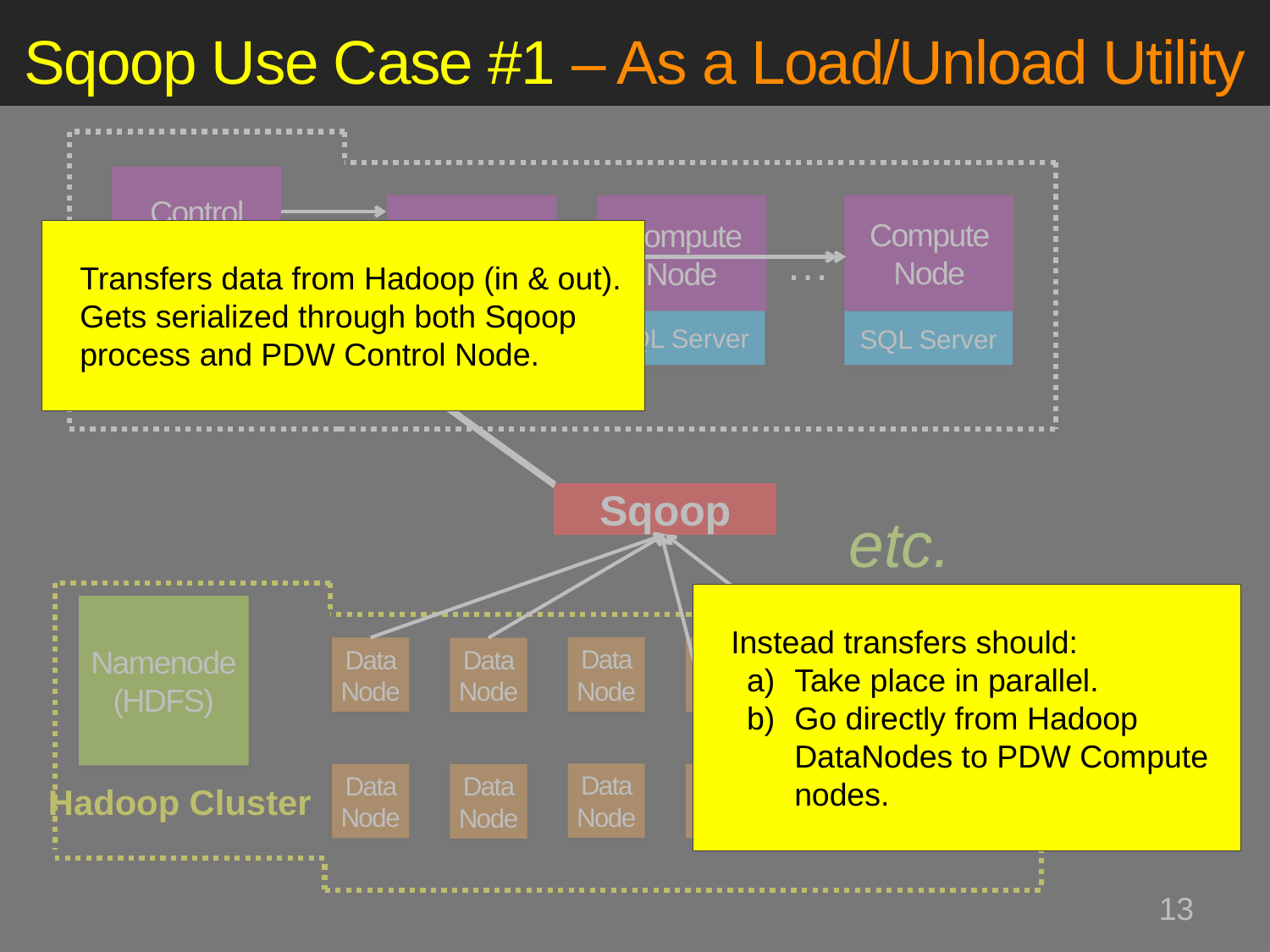

# Sqoop Use Case #1 – As a Load/Unload Utility

PDW Cluster
Control Node
SQL Server
Compute Node
SQL Server
Compute Node
SQL Server
Compute Node
…
SQL Server

Transfers data from Hadoop (in & out).
Gets serialized through both Sqoop process and PDW Control Node.

Sqoop
etc.

Instead transfers should:
Take place in parallel.
Go directly from Hadoop DataNodes to PDW Compute nodes.
Namenode
(HDFS)
DataNode
DataNode
DataNode
DataNode
DataNode
DataNode
DataNode
DataNode
DataNode
DataNode
DataNode
DataNode
Hadoop Cluster
13